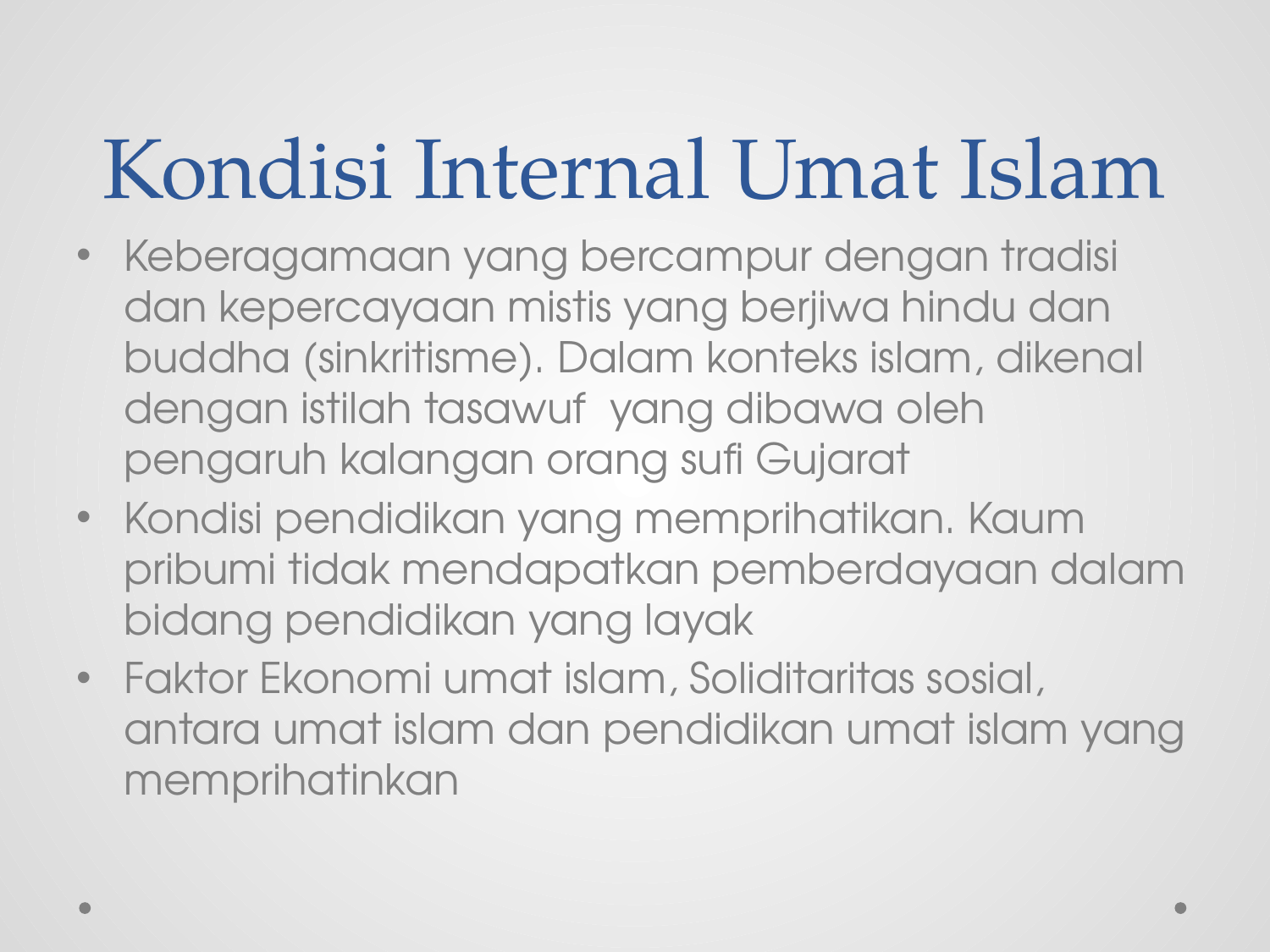

# Kondisi Internal Umat Islam
Keberagamaan yang bercampur dengan tradisi dan kepercayaan mistis yang berjiwa hindu dan buddha (sinkritisme). Dalam konteks islam, dikenal dengan istilah tasawuf  yang dibawa oleh pengaruh kalangan orang sufi Gujarat
Kondisi pendidikan yang memprihatikan. Kaum pribumi tidak mendapatkan pemberdayaan dalam bidang pendidikan yang layak
Faktor Ekonomi umat islam, Soliditaritas sosial, antara umat islam dan pendidikan umat islam yang memprihatinkan